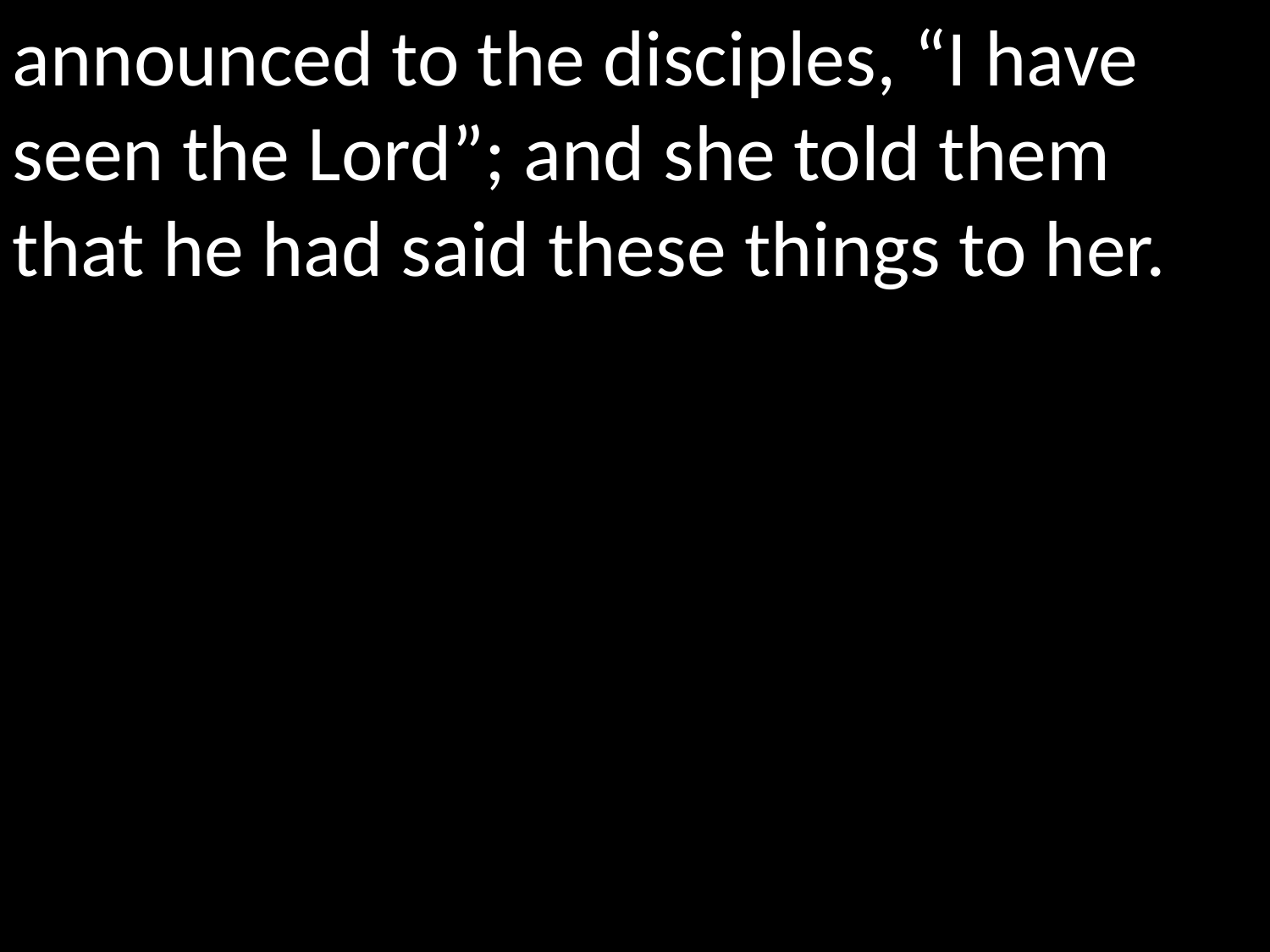

announced to the disciples, “I have seen the Lord”; and she told them that he had said these things to her.